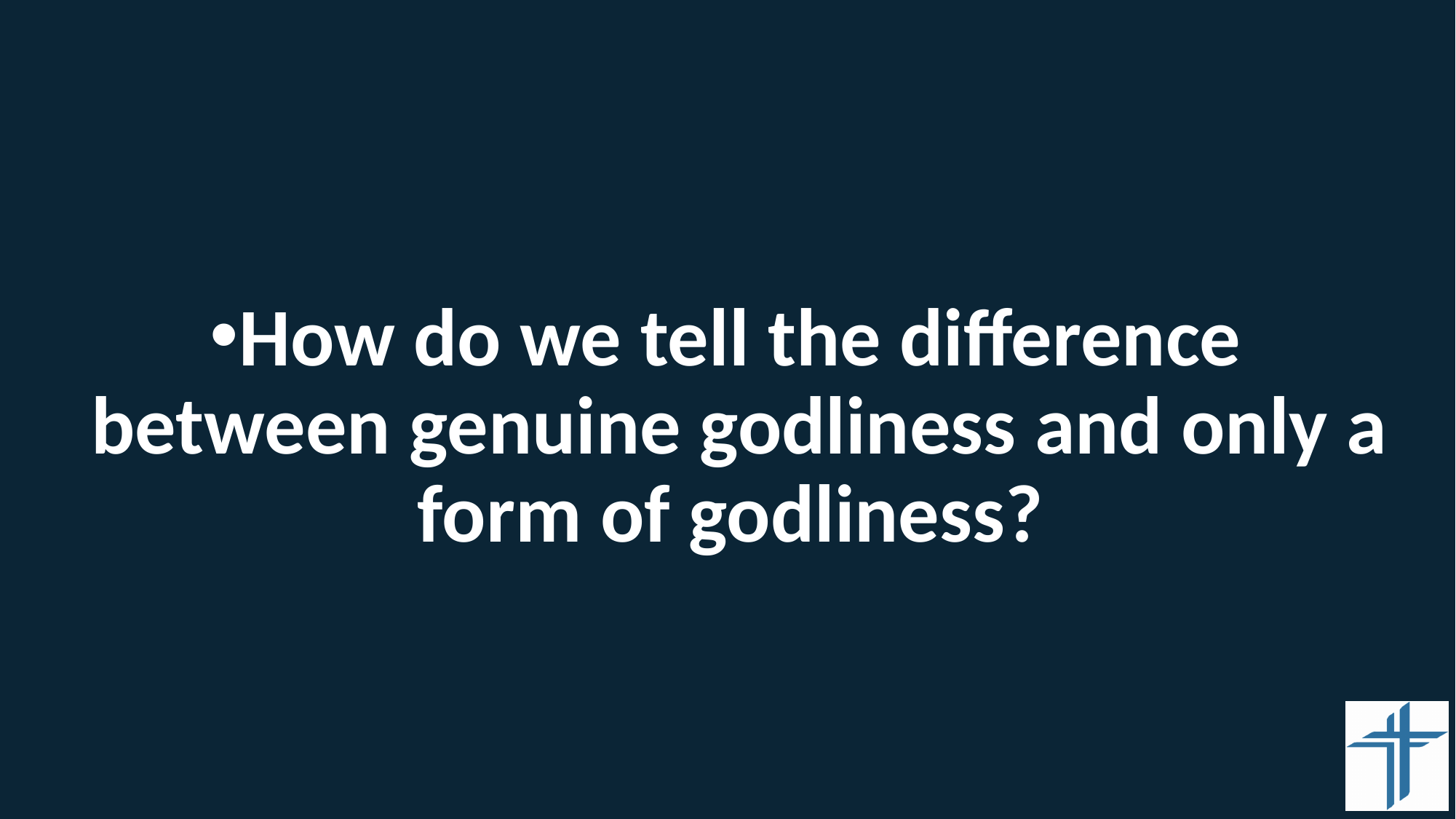

#
How do we tell the difference between genuine godliness and only a form of godliness?